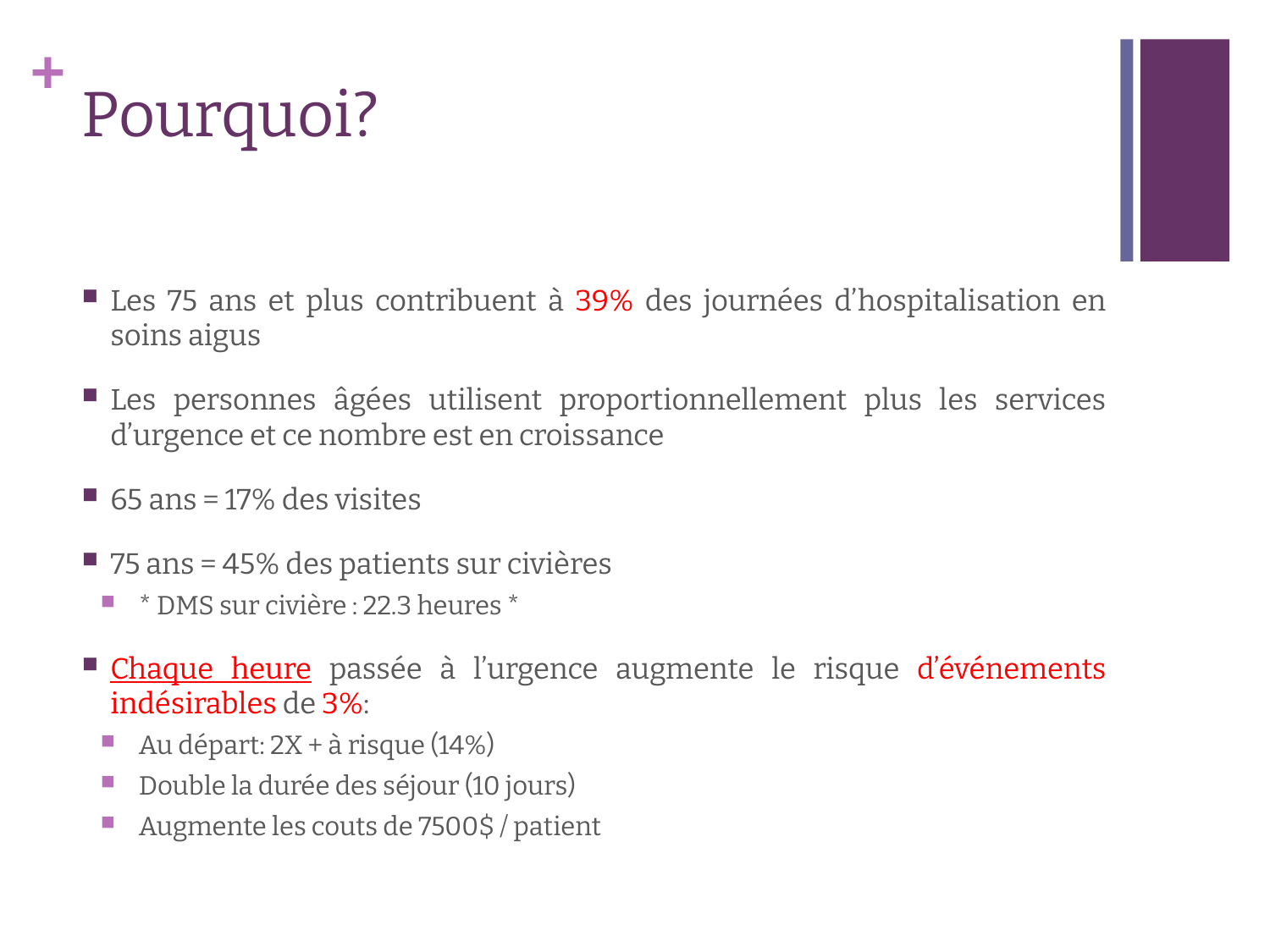

# Pourquoi?
Les 75 ans et plus contribuent à 39% des journées d’hospitalisation en soins aigus
Les personnes âgées utilisent proportionnellement plus les services d’urgence et ce nombre est en croissance
65 ans = 17% des visites
75 ans = 45% des patients sur civières
* DMS sur civière : 22.3 heures *
Chaque heure passée à l’urgence augmente le risque d’événements indésirables de 3%:
Au départ: 2X + à risque (14%)
Double la durée des séjour (10 jours)
Augmente les couts de 7500$ / patient